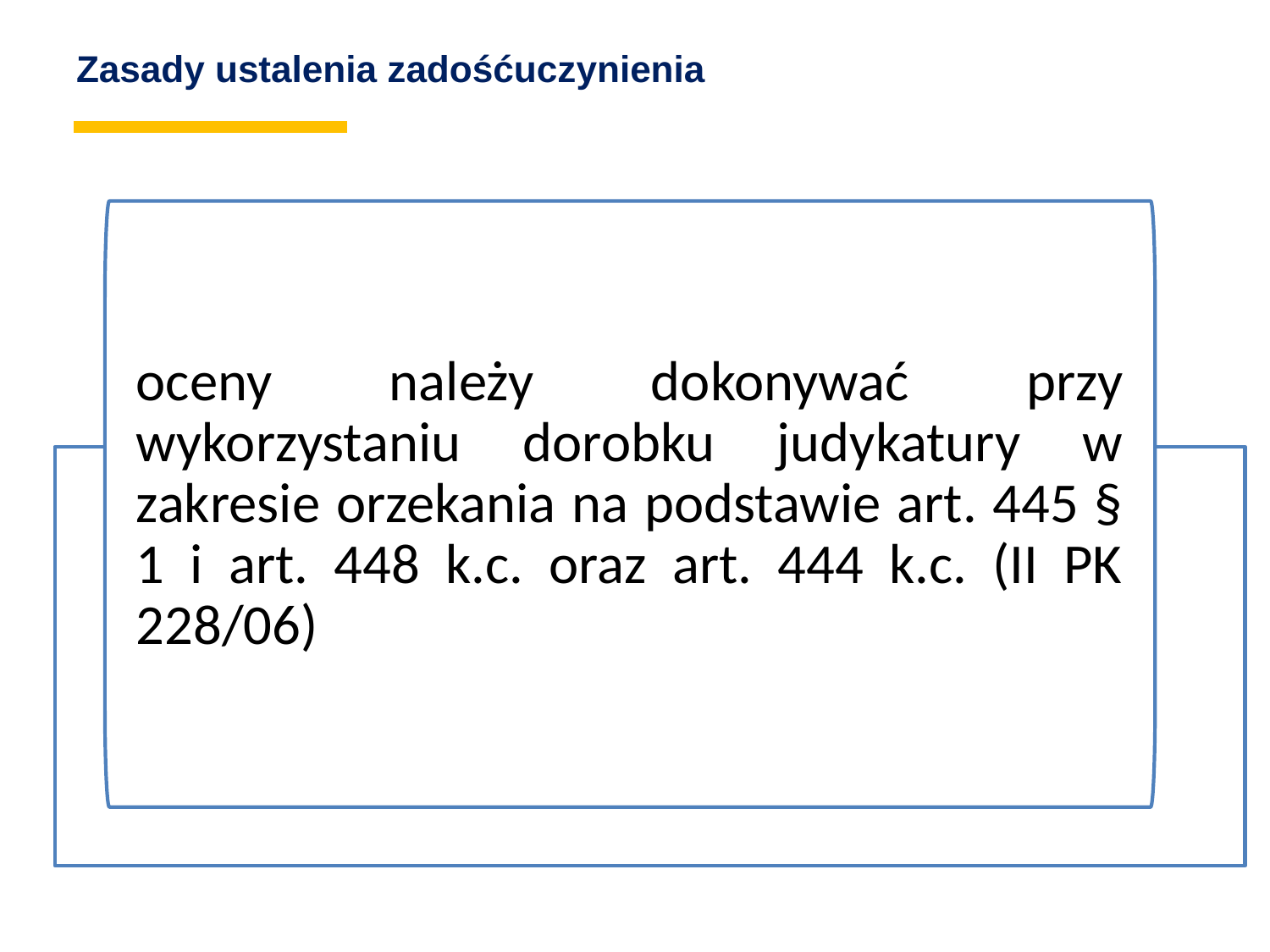

# Zasady ustalenia zadośćuczynienia
oceny należy dokonywać przy wykorzystaniu dorobku judykatury w zakresie orzekania na podstawie art. 445 § 1 i art. 448 k.c. oraz art. 444 k.c. (II PK 228/06)